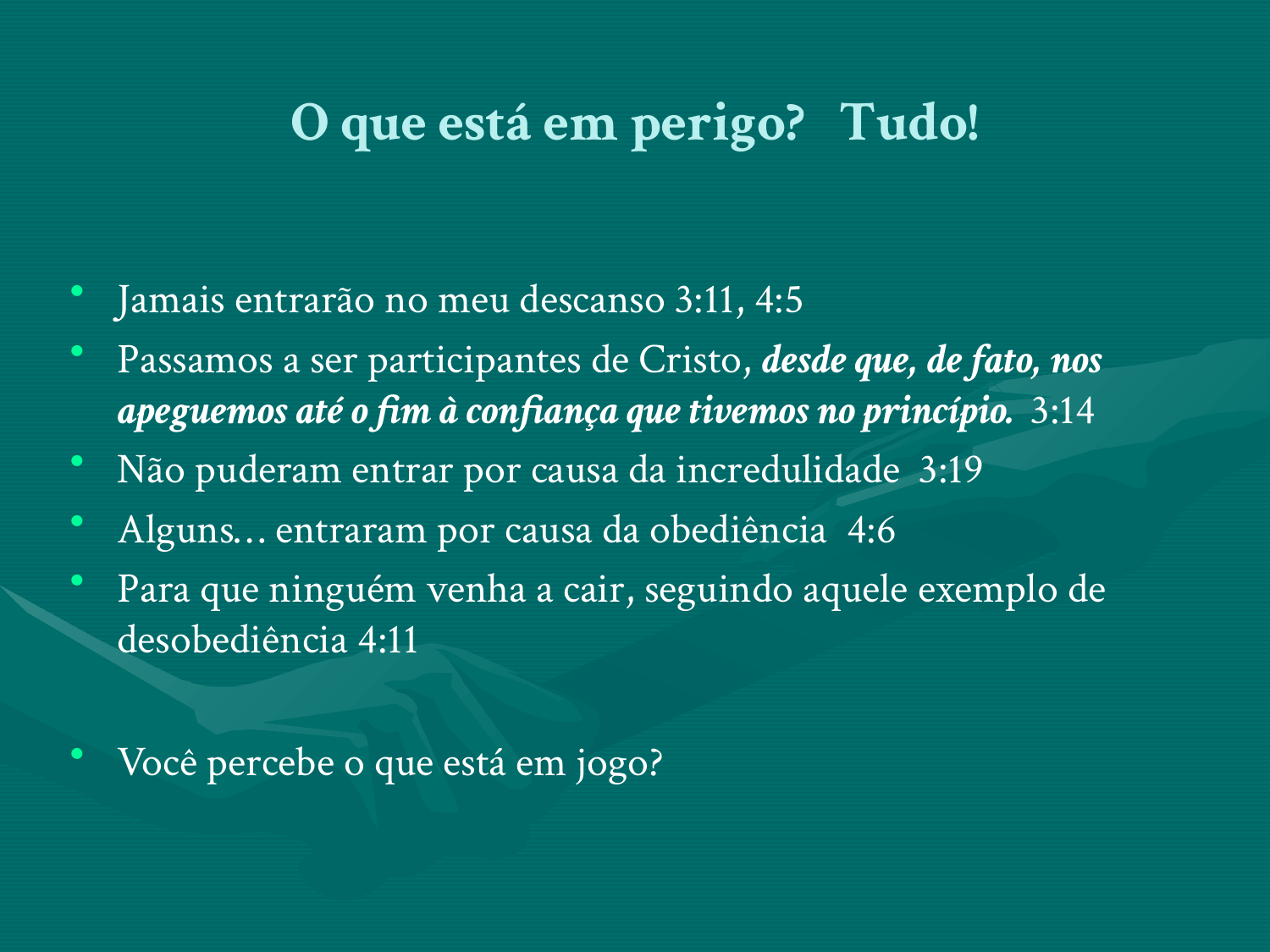

O que está em perigo?   Tudo!
Jamais entrarão no meu descanso 3:11, 4:5
Passamos a ser participantes de Cristo, desde que, de fato, nos apeguemos até o fim à confiança que tivemos no princípio.  3:14
Não puderam entrar por causa da incredulidade  3:19
Alguns… entraram por causa da obediência  4:6
Para que ninguém venha a cair, seguindo aquele exemplo de desobediência 4:11

Você percebe o que está em jogo?